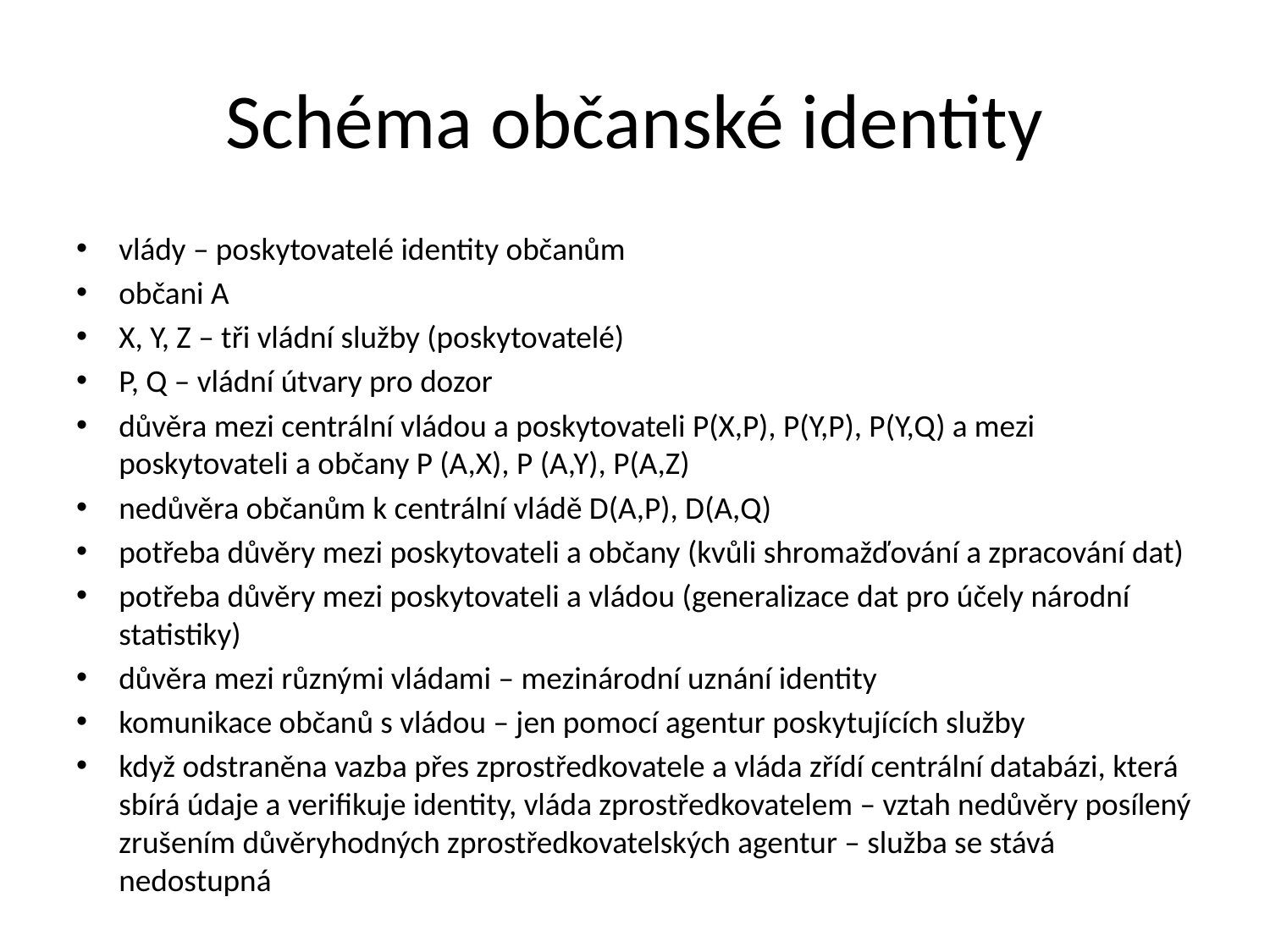

# Schéma občanské identity
vlády – poskytovatelé identity občanům
občani A
X, Y, Z – tři vládní služby (poskytovatelé)
P, Q – vládní útvary pro dozor
důvěra mezi centrální vládou a poskytovateli P(X,P), P(Y,P), P(Y,Q) a mezi poskytovateli a občany P (A,X), P (A,Y), P(A,Z)
nedůvěra občanům k centrální vládě D(A,P), D(A,Q)
potřeba důvěry mezi poskytovateli a občany (kvůli shromažďování a zpracování dat)
potřeba důvěry mezi poskytovateli a vládou (generalizace dat pro účely národní statistiky)
důvěra mezi různými vládami – mezinárodní uznání identity
komunikace občanů s vládou – jen pomocí agentur poskytujících služby
když odstraněna vazba přes zprostředkovatele a vláda zřídí centrální databázi, která sbírá údaje a verifikuje identity, vláda zprostředkovatelem – vztah nedůvěry posílený zrušením důvěryhodných zprostředkovatelských agentur – služba se stává nedostupná